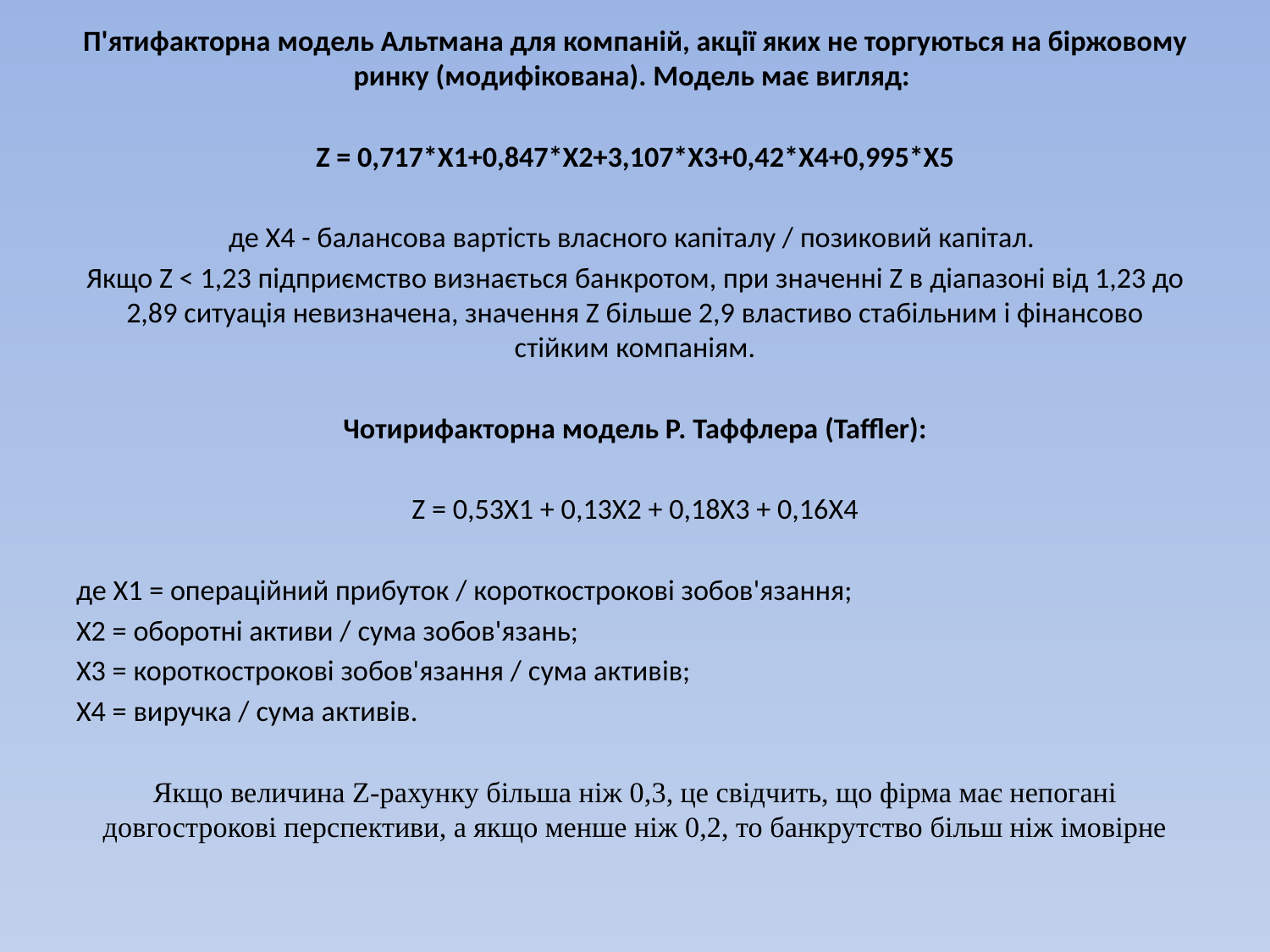

П'ятифакторна модель Альтмана для компаній, акції яких не торгуються на біржовому ринку (модифікована). Модель має вигляд:

Z = 0,717*Х1+0,847*Х2+3,107*Х3+0,42*Х4+0,995*Х5

де Х4 - балансова вартість власного капіталу / позиковий капітал.
Якщо Z < 1,23 підприємство визнається банкротом, при значенні Z в діапазоні від 1,23 до 2,89 ситуація невизначена, значення Z більше 2,9 властиво стабільним і фінансово стійким компаніям.

Чотирифакторна модель Р. Таффлера (Taffler):

Z = 0,53X1 + 0,13Х2 + 0,18Х3 + 0,16X4

де Х1 = операційний прибуток / короткострокові зобов'язання;
Х2 = оборотні активи / сума зобов'язань;
Х3 = короткострокові зобов'язання / сума активів;
Х4 = виручка / сума активів.

Якщо величина Z-рахунку більша ніж 0,3, це свідчить, що фірма має непогані довгострокові перспективи, а якщо менше ніж 0,2, то банкрутство більш ніж імовірне